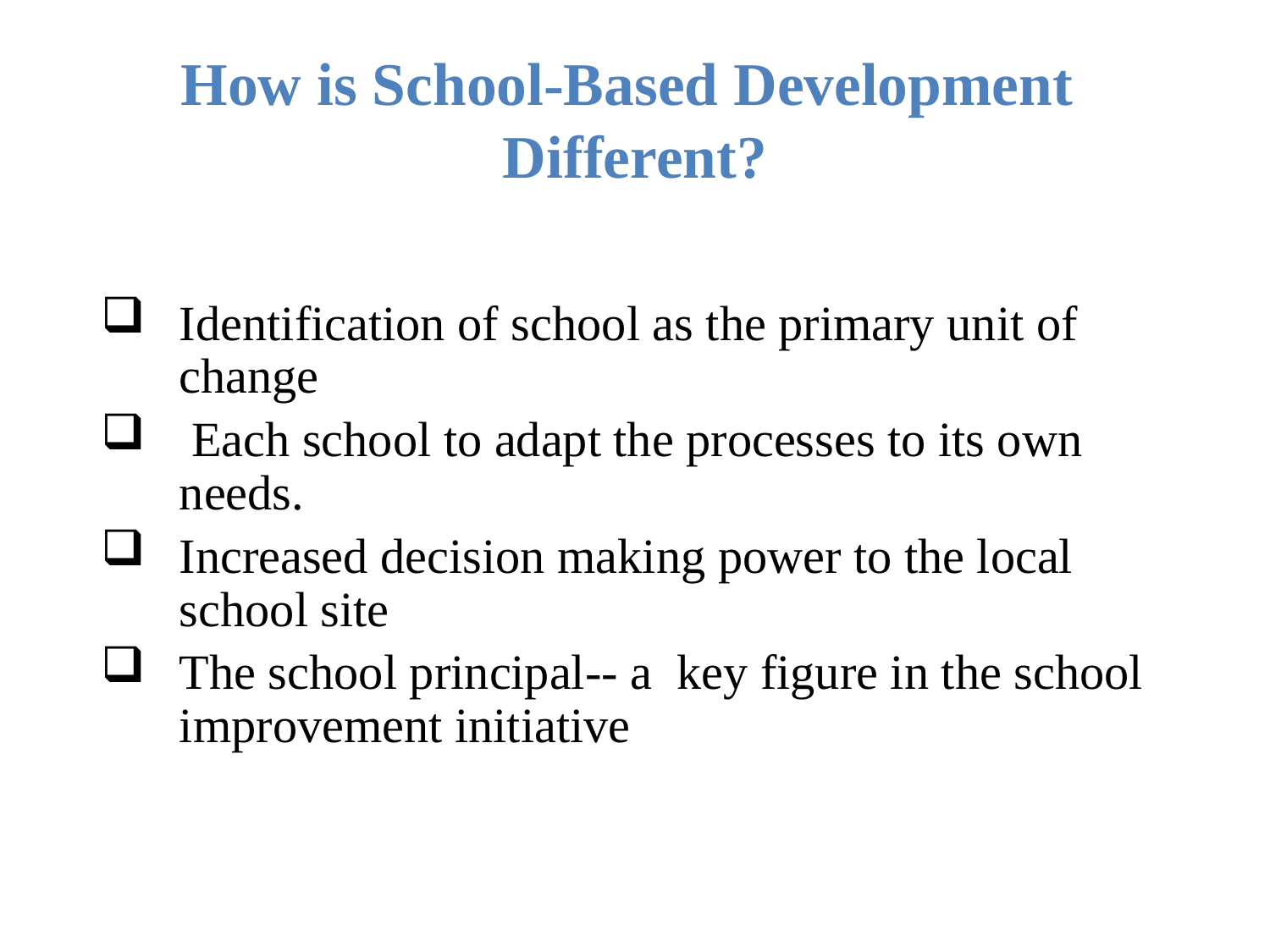

# How is School-Based Development  Different?

Identification of school as the primary unit of change
 Each school to adapt the processes to its own needs.
Increased decision making power to the local school site
The school principal-- a  key figure in the school improvement initiative